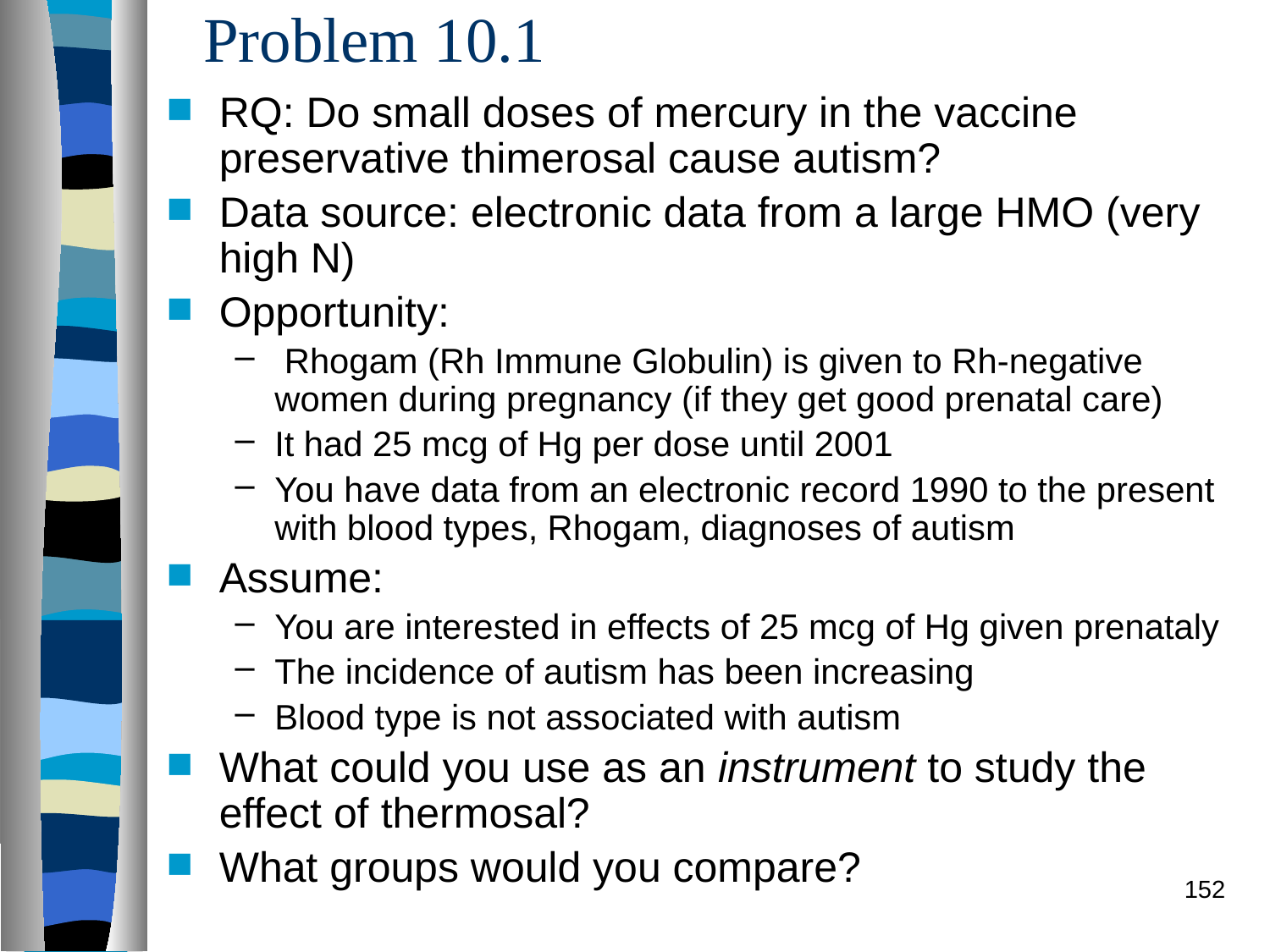

# Problem 10.1
RQ: Do small doses of mercury in the vaccine preservative thimerosal cause autism?
Data source: electronic data from a large HMO (very high N)
Opportunity:
 Rhogam (Rh Immune Globulin) is given to Rh-negative women during pregnancy (if they get good prenatal care)
It had 25 mcg of Hg per dose until 2001
You have data from an electronic record 1990 to the present with blood types, Rhogam, diagnoses of autism
Assume:
You are interested in effects of 25 mcg of Hg given prenataly
The incidence of autism has been increasing
Blood type is not associated with autism
What could you use as an instrument to study the effect of thermosal?
What groups would you compare?
152